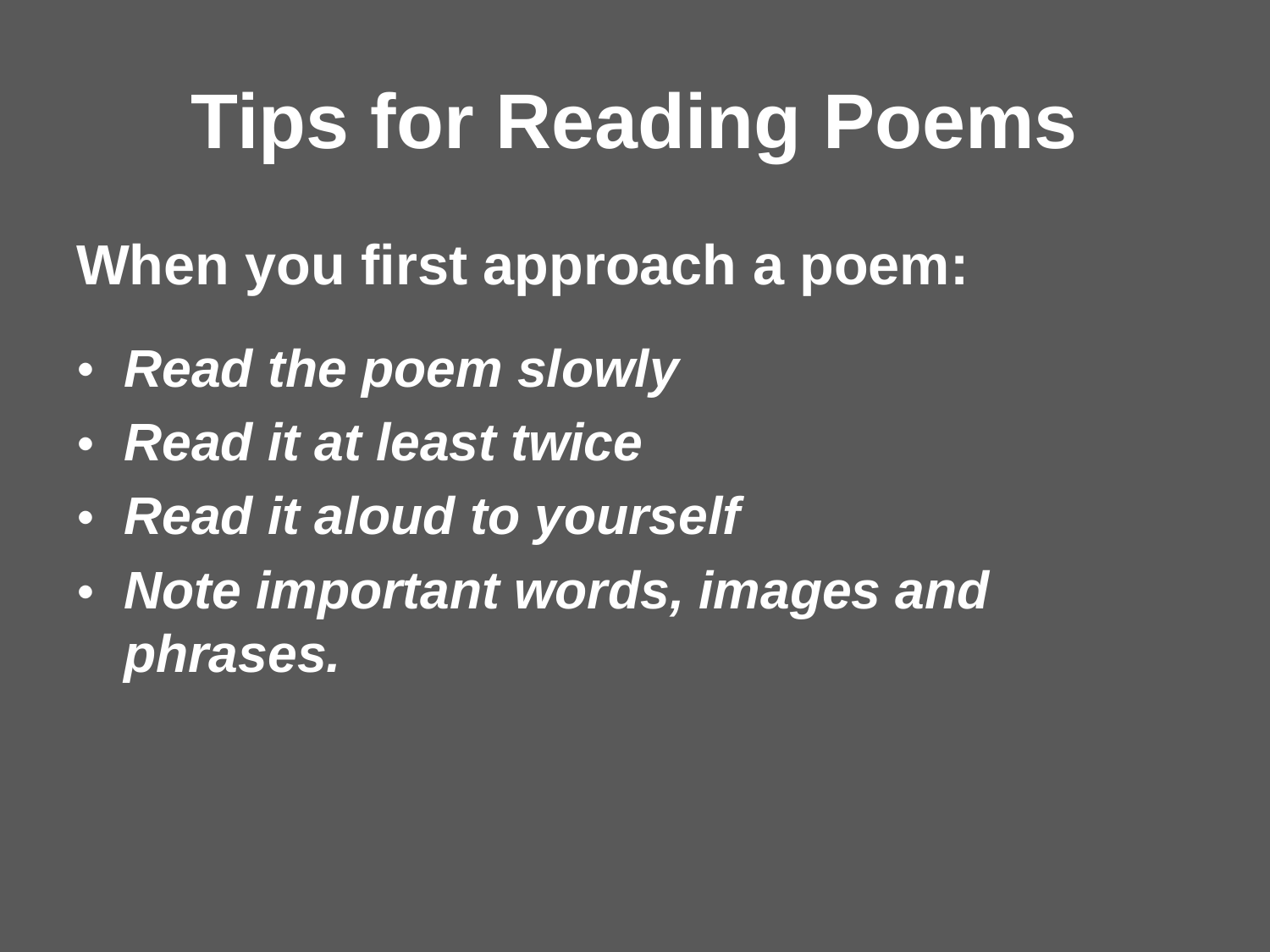

# Tips for Reading Poems
When you first approach a poem:

Read the poem slowly
Read it at least twice
Read it aloud to yourself
Note important words, images and phrases.